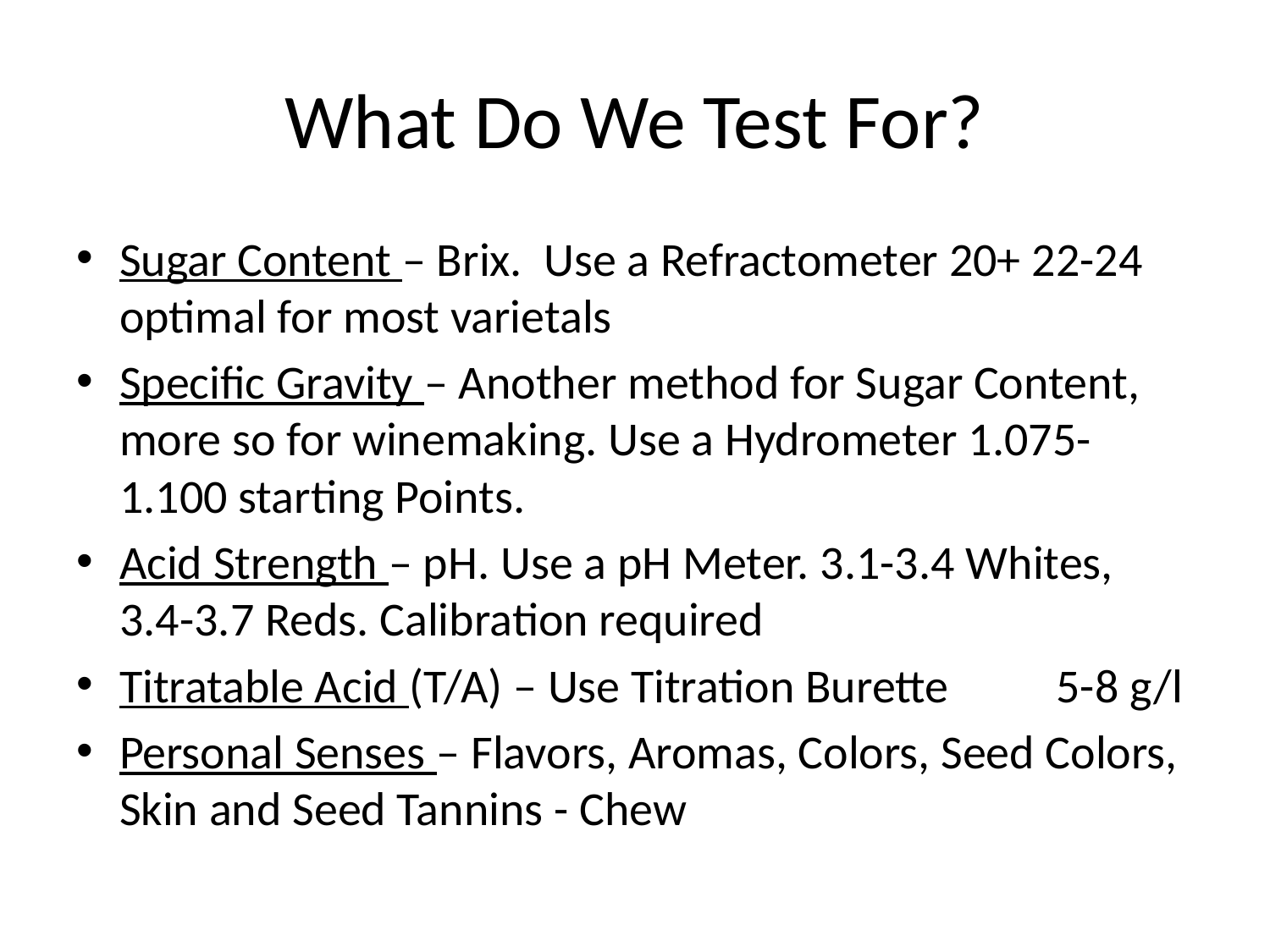

# What Do We Test For?
Sugar Content – Brix.  Use a Refractometer 20+ 22-24 optimal for most varietals
Specific Gravity – Another method for Sugar Content, more so for winemaking. Use a Hydrometer 1.075-1.100 starting Points.
Acid Strength – pH. Use a pH Meter. 3.1-3.4 Whites, 3.4-3.7 Reds. Calibration required
Titratable Acid (T/A) – Use Titration Burette          5-8 g/l
Personal Senses – Flavors, Aromas, Colors, Seed Colors, Skin and Seed Tannins - Chew